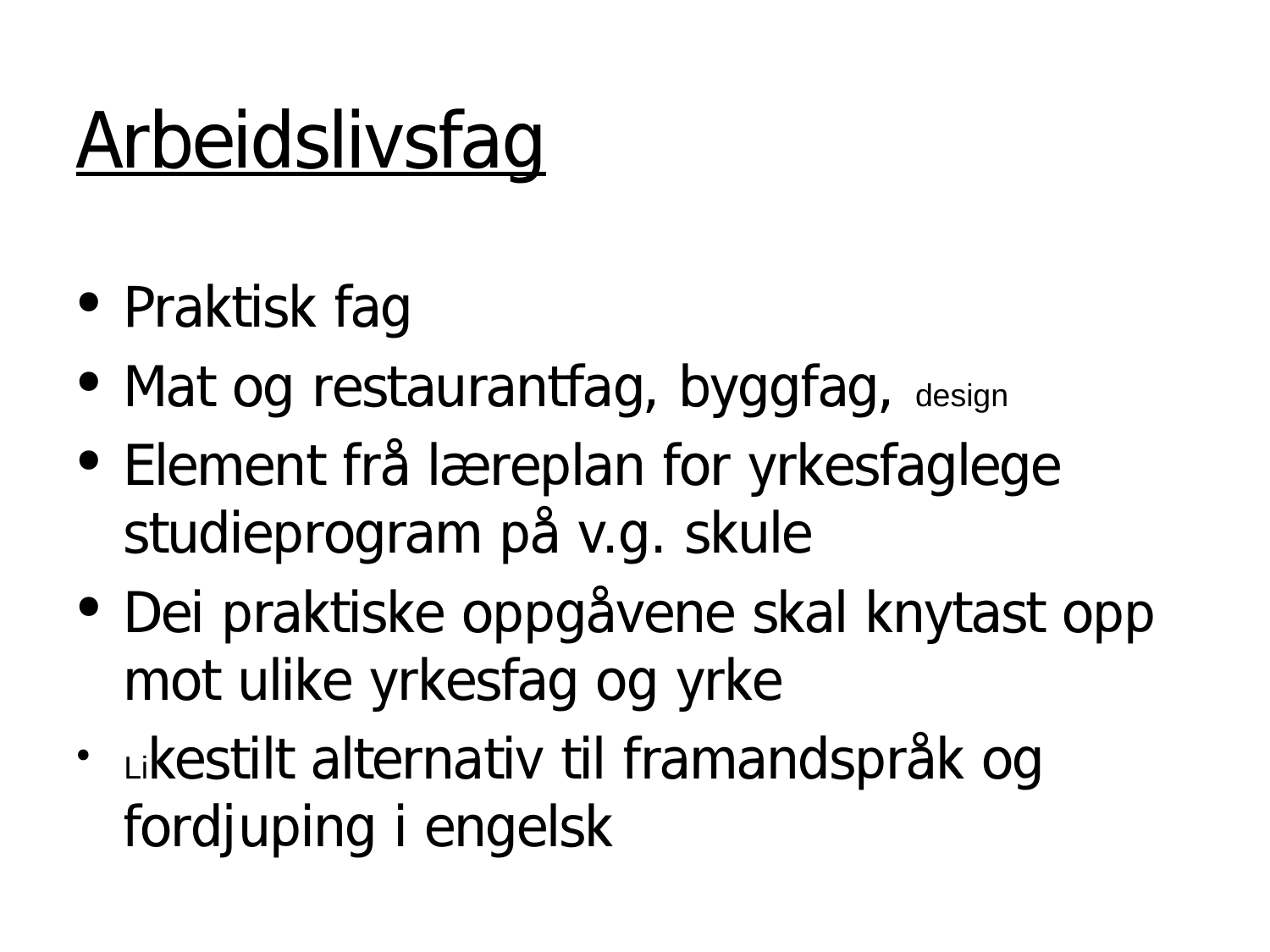

# Arbeidslivsfag
Praktisk fag
Mat og restaurantfag, byggfag, design
Element frå læreplan for yrkesfaglege studieprogram på v.g. skule
Dei praktiske oppgåvene skal knytast opp mot ulike yrkesfag og yrke
Likestilt alternativ til framandspråk og fordjuping i engelsk